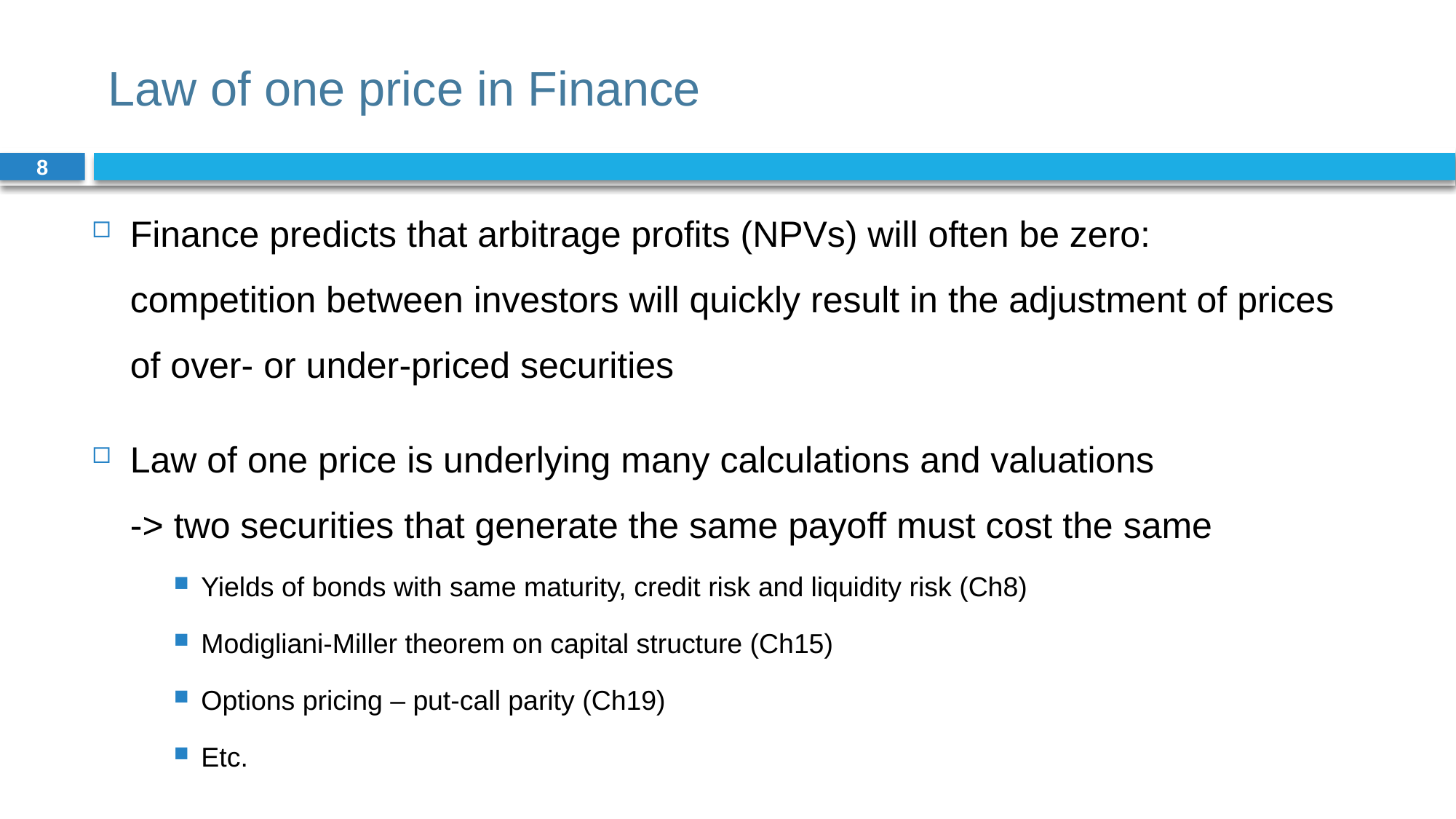

# Law of one price in Finance
8
Finance predicts that arbitrage profits (NPVs) will often be zero: competition between investors will quickly result in the adjustment of prices of over- or under-priced securities

Law of one price is underlying many calculations and valuations
-> two securities that generate the same payoff must cost the same
Yields of bonds with same maturity, credit risk and liquidity risk (Ch8)
Modigliani-Miller theorem on capital structure (Ch15)
Options pricing – put-call parity (Ch19)
Etc.